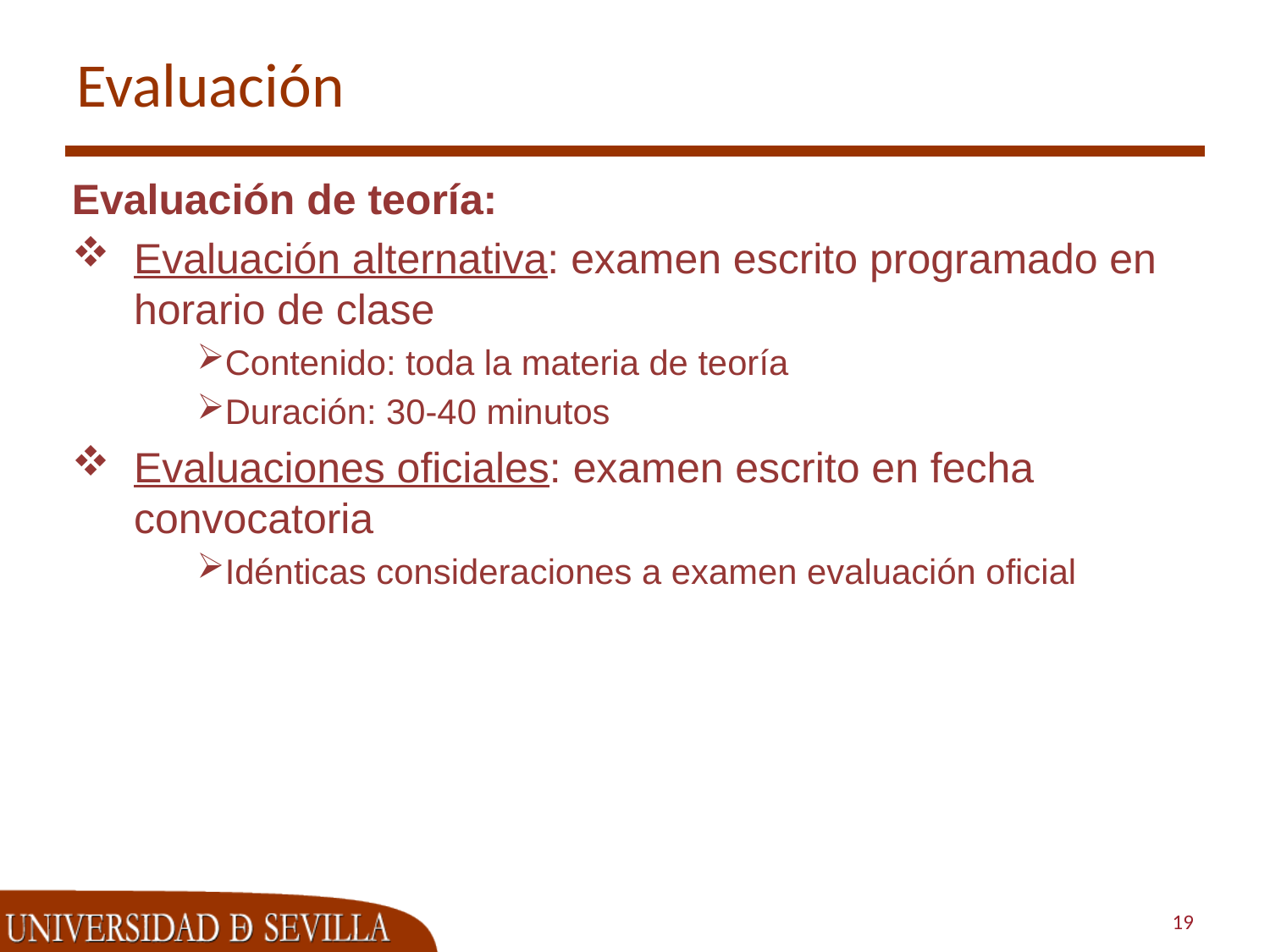

# Evaluación
Evaluación de teoría:
Evaluación alternativa: examen escrito programado en horario de clase
Contenido: toda la materia de teoría
Duración: 30-40 minutos
Evaluaciones oficiales: examen escrito en fecha convocatoria
Idénticas consideraciones a examen evaluación oficial

19